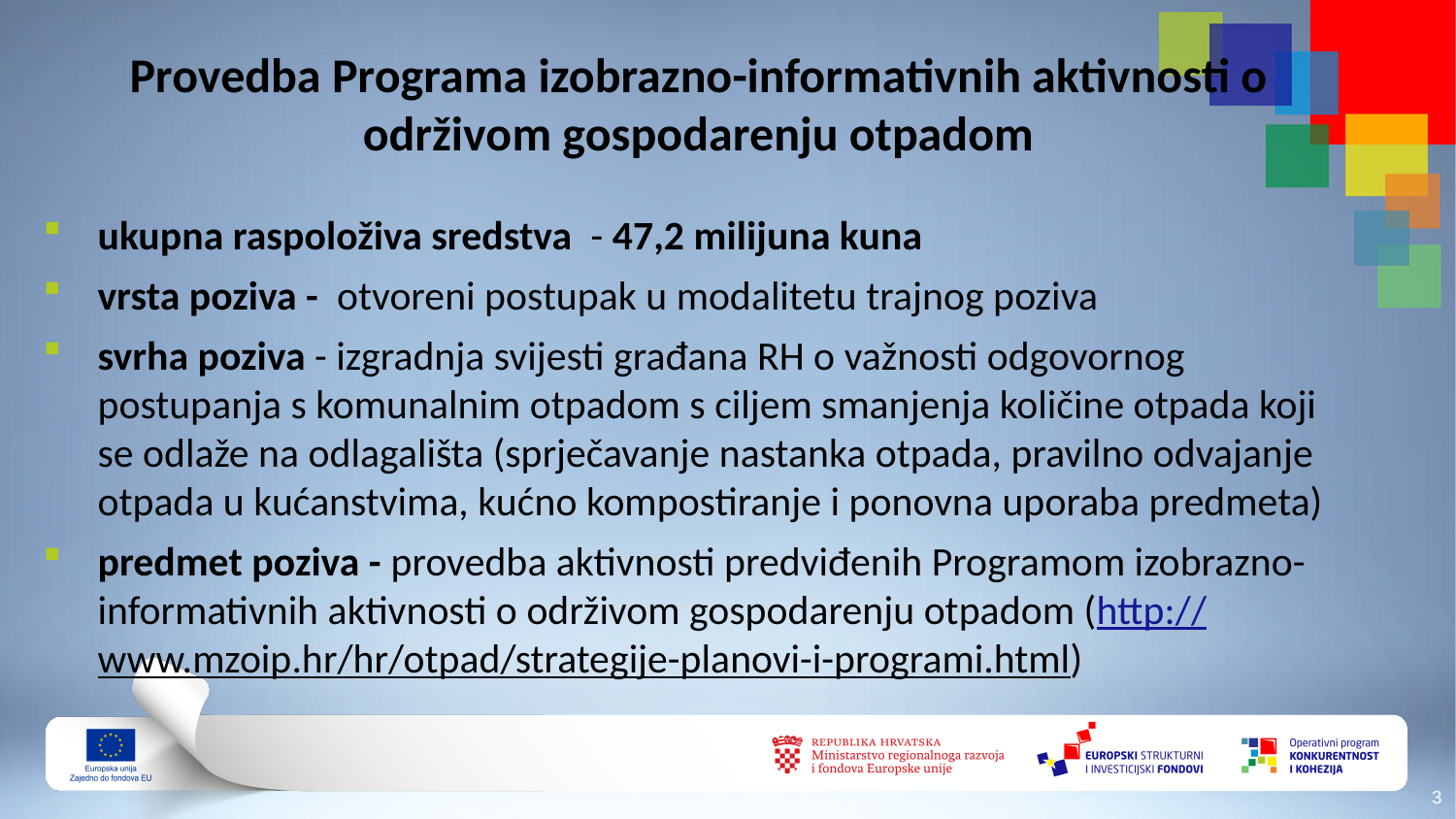

# Provedba Programa izobrazno-informativnih aktivnosti o održivom gospodarenju otpadom
ukupna raspoloživa sredstva  - 47,2 milijuna kuna
vrsta poziva -  otvoreni postupak u modalitetu trajnog poziva
svrha poziva - izgradnja svijesti građana RH o važnosti odgovornog postupanja s komunalnim otpadom s ciljem smanjenja količine otpada koji se odlaže na odlagališta (sprječavanje nastanka otpada, pravilno odvajanje otpada u kućanstvima, kućno kompostiranje i ponovna uporaba predmeta)
predmet poziva - provedba aktivnosti predviđenih Programom izobrazno-informativnih aktivnosti o održivom gospodarenju otpadom (http://www.mzoip.hr/hr/otpad/strategije-planovi-i-programi.html)
3